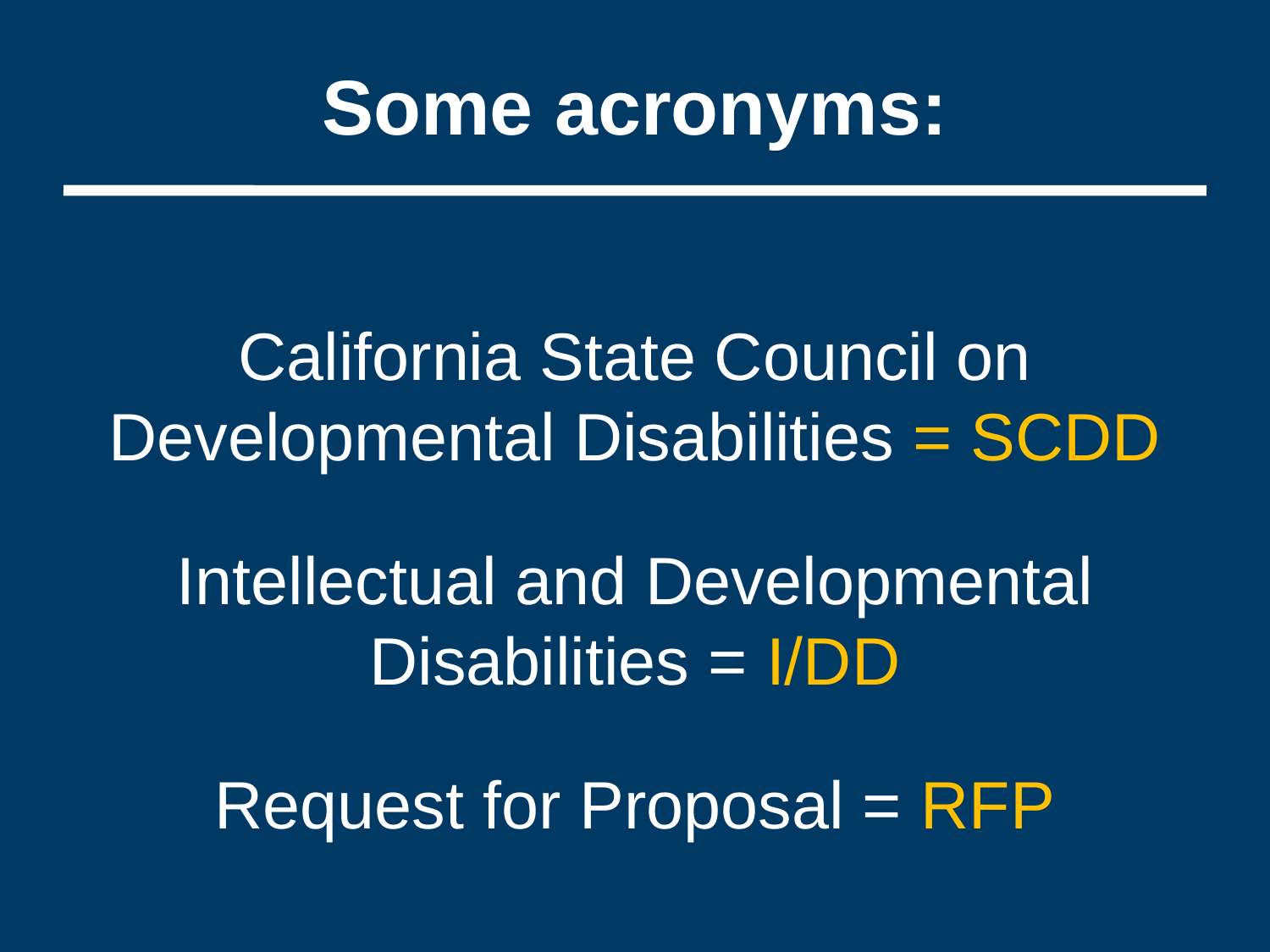

# Some acronyms:
California State Council on Developmental Disabilities = SCDD
Intellectual and Developmental Disabilities = I/DD
Request for Proposal = RFP